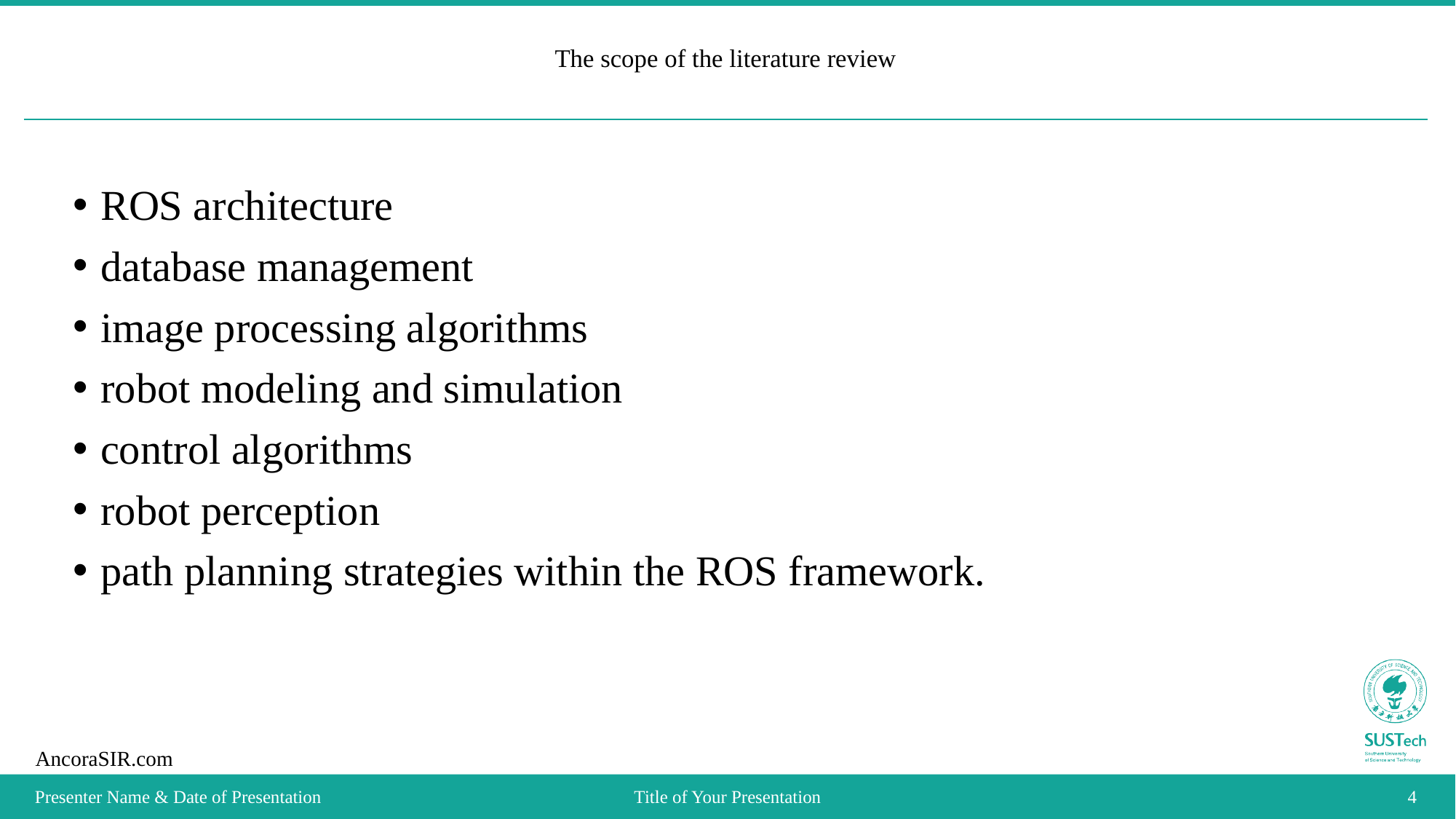

# The scope of the literature review
ROS architecture
database management
image processing algorithms
robot modeling and simulation
control algorithms
robot perception
path planning strategies within the ROS framework.
Presenter Name & Date of Presentation
Title of Your Presentation
4